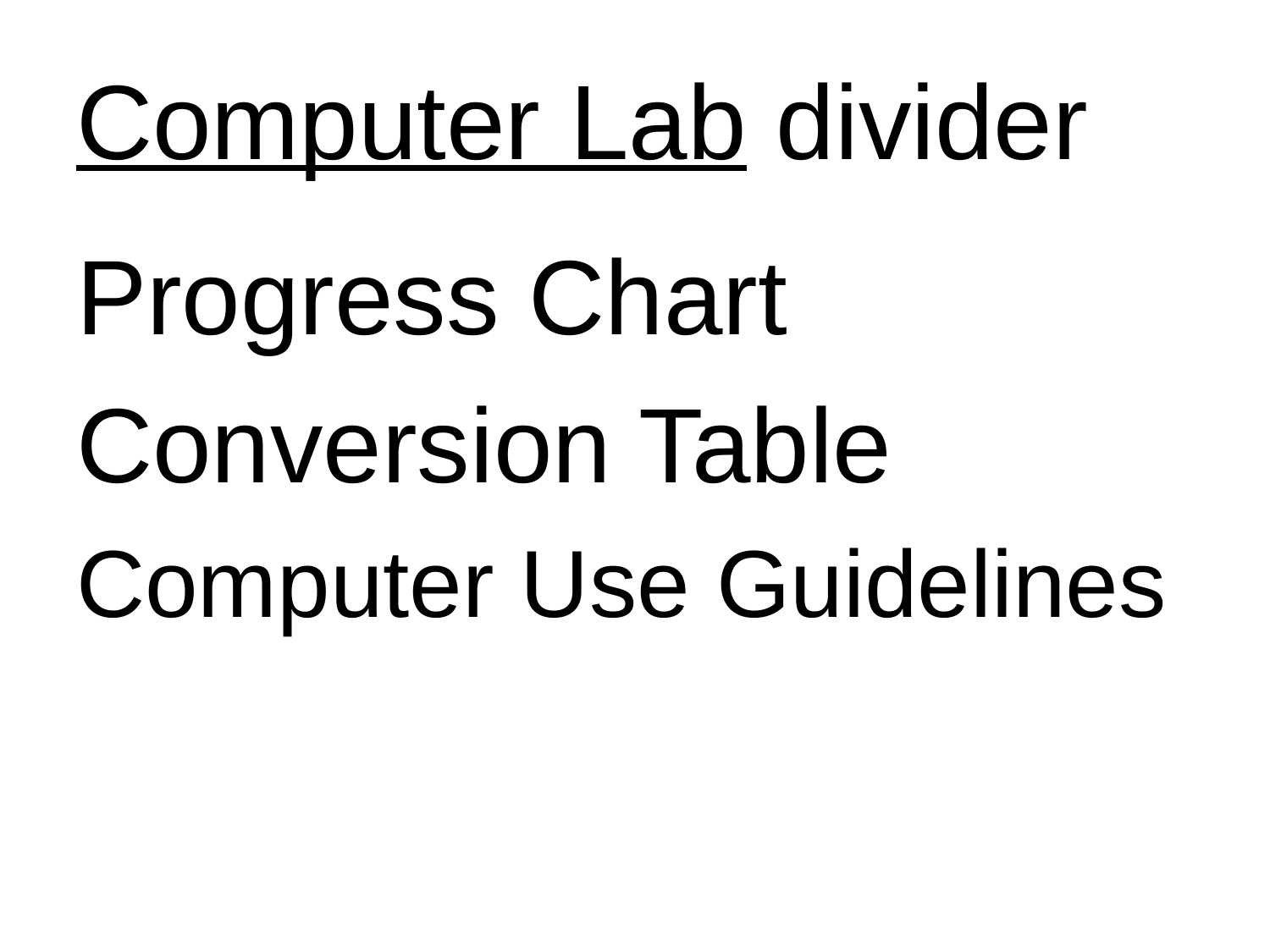

# Computer Lab divider
Progress Chart
Conversion Table
Computer Use Guidelines